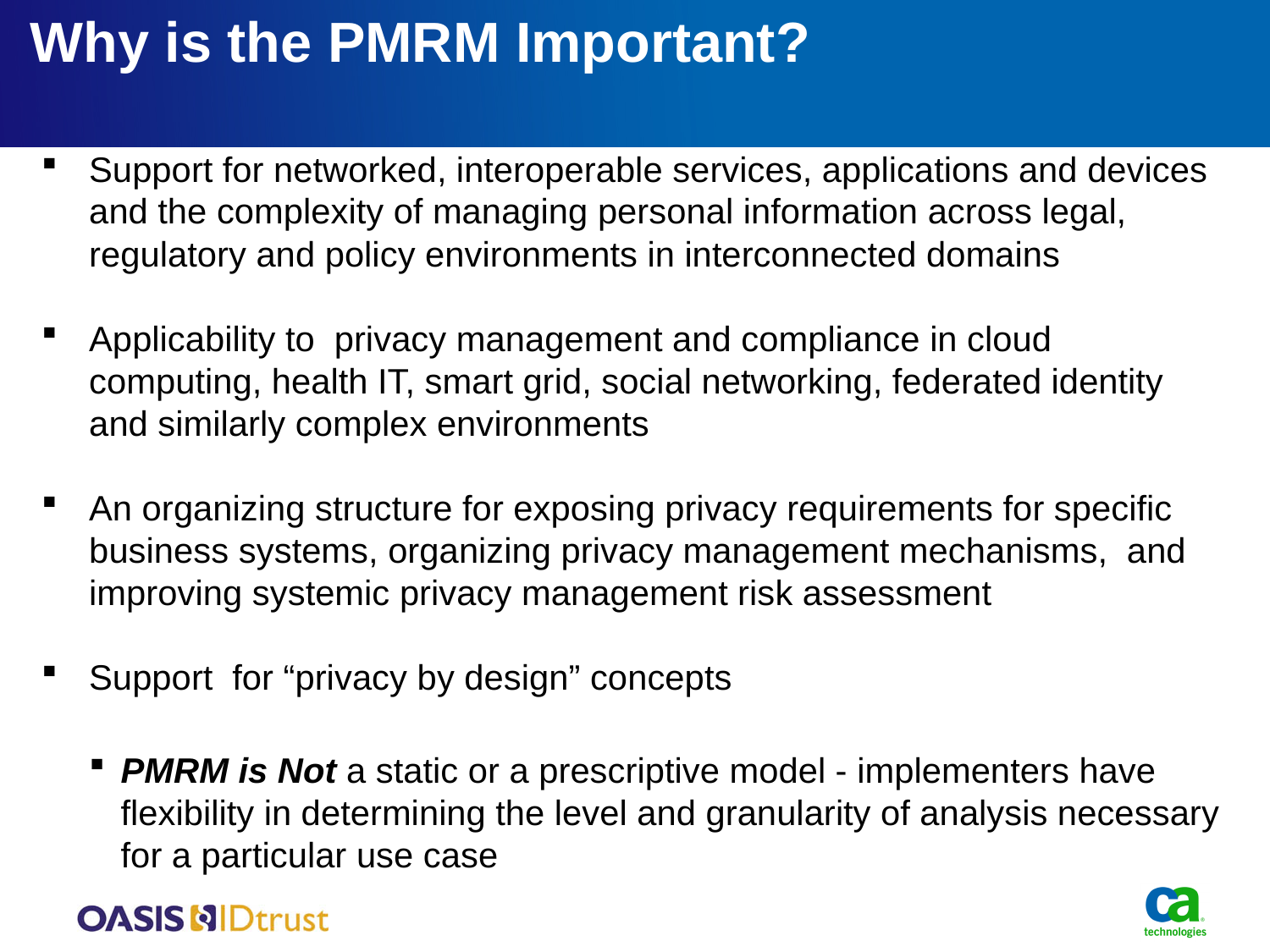

# Why is the PMRM Important?
Support for networked, interoperable services, applications and devices and the complexity of managing personal information across legal, regulatory and policy environments in interconnected domains

Applicability to  privacy management and compliance in cloud computing, health IT, smart grid, social networking, federated identity and similarly complex environments

An organizing structure for exposing privacy requirements for specific business systems, organizing privacy management mechanisms,  and improving systemic privacy management risk assessment

Support  for “privacy by design” concepts

PMRM is Not a static or a prescriptive model - implementers have flexibility in determining the level and granularity of analysis necessary for a particular use case